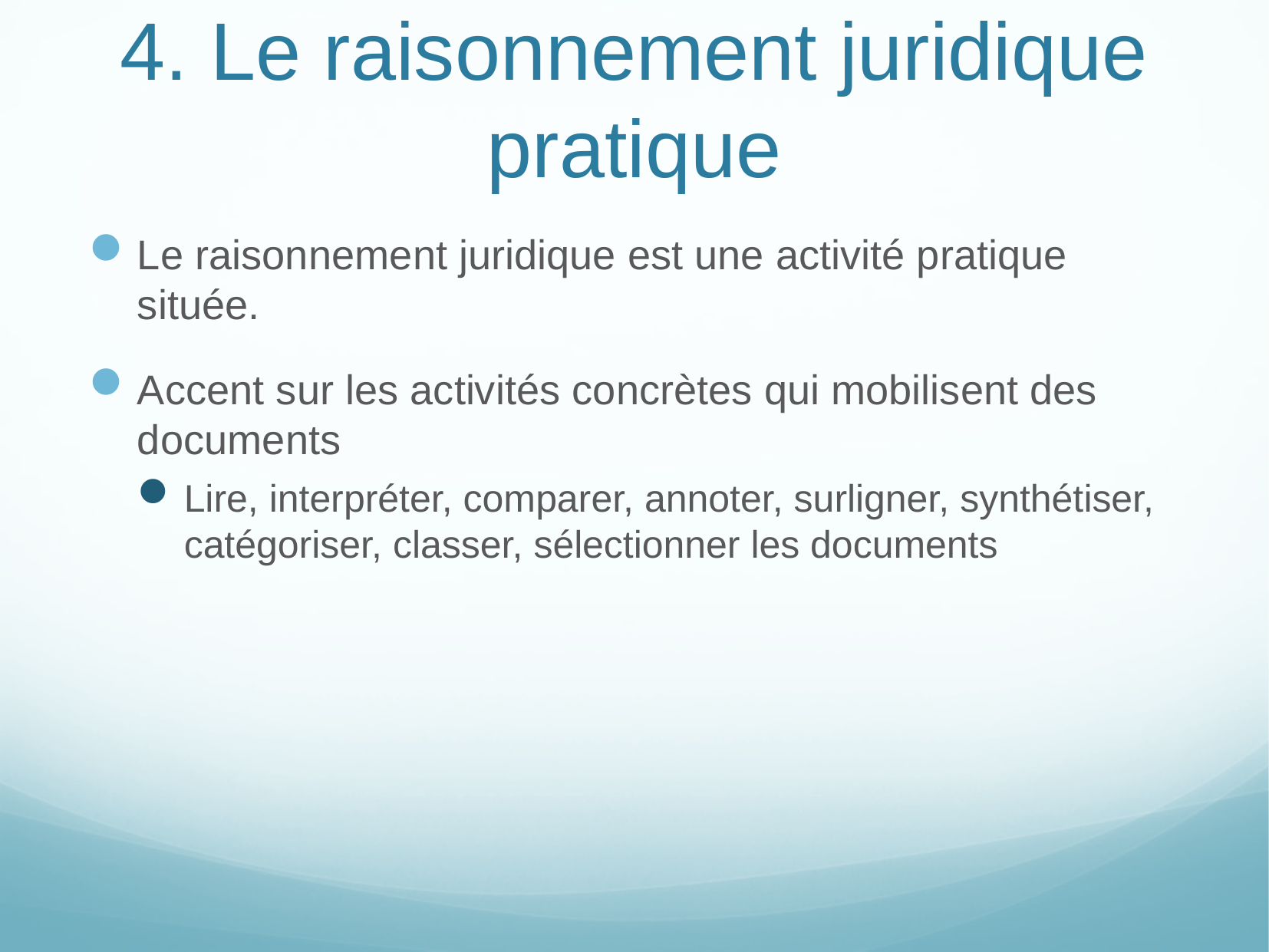

# 4. Le raisonnement juridique pratique
Le raisonnement juridique est une activité pratique située.
Accent sur les activités concrètes qui mobilisent des documents
Lire, interpréter, comparer, annoter, surligner, synthétiser, catégoriser, classer, sélectionner les documents